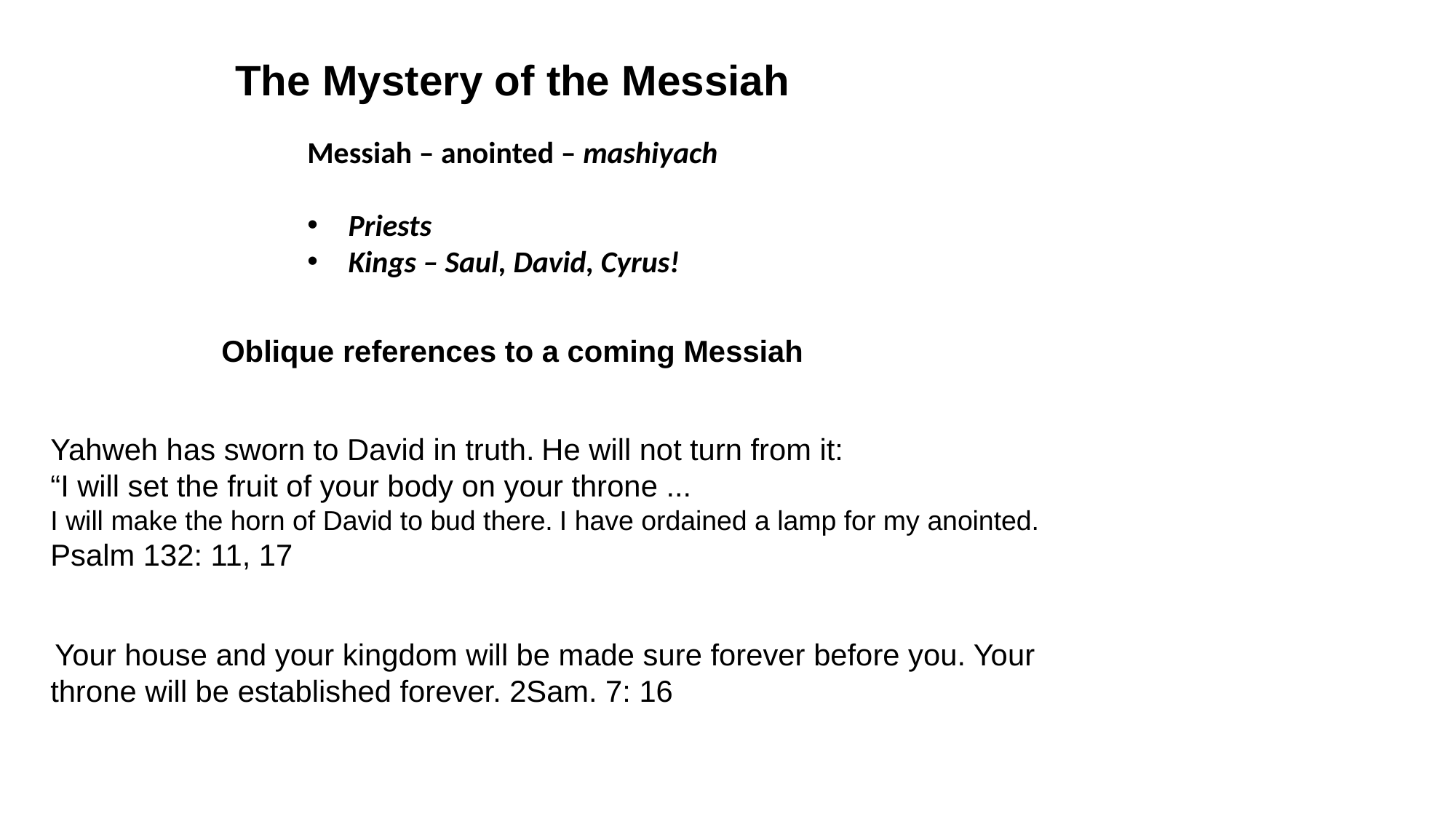

The Mystery of the Messiah
Messiah – anointed – mashiyach

Priests
Kings – Saul, David, Cyrus!

Oblique references to a coming Messiah
Yahweh has sworn to David in truth. He will not turn from it:
“I will set the fruit of your body on your throne ...
I will make the horn of David to bud there. I have ordained a lamp for my anointed.
Psalm 132: 11, 17
 Your house and your kingdom will be made sure forever before you. Your throne will be established forever. 2Sam. 7: 16